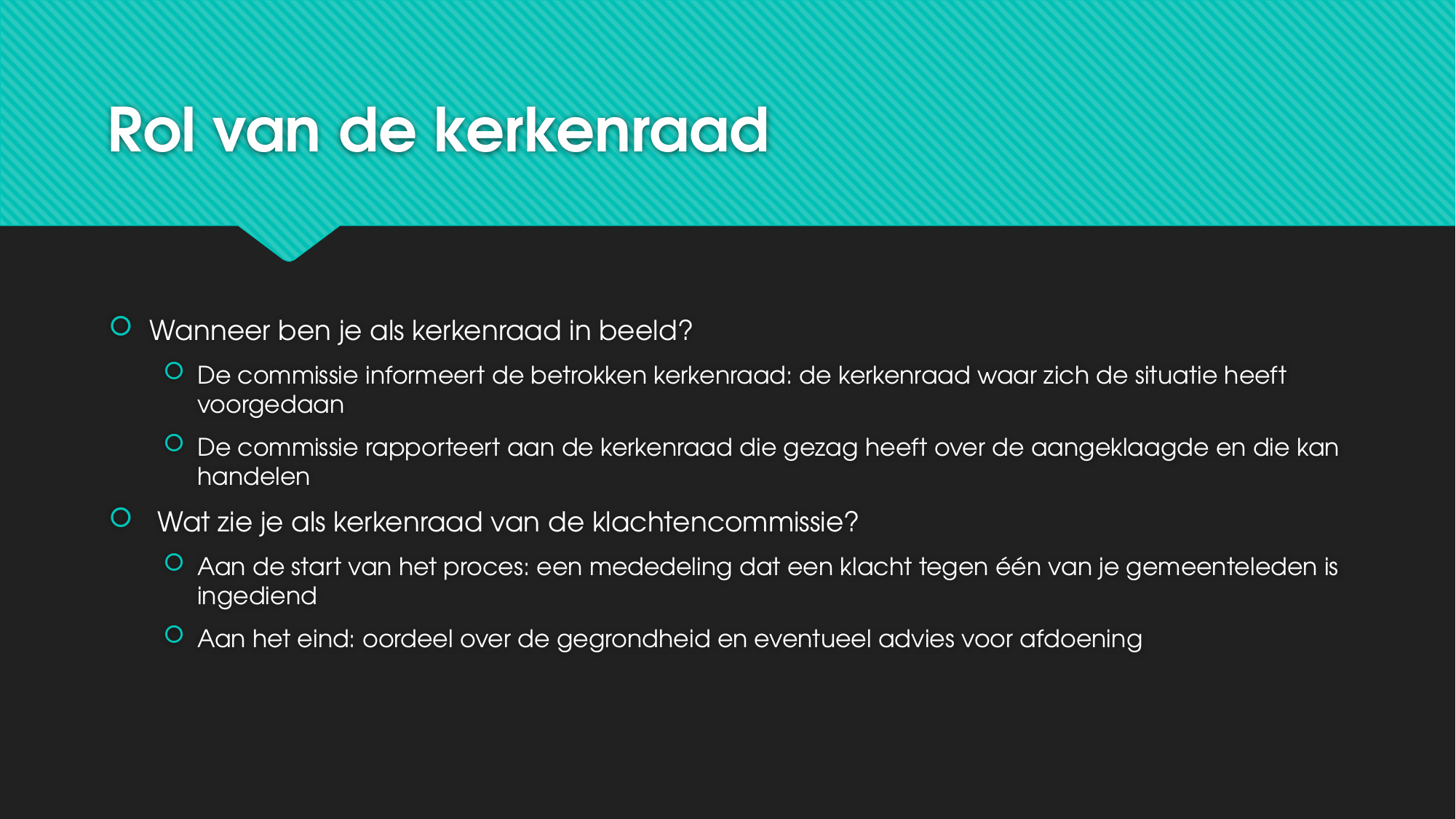

# Rol van de kerkenraad
Wanneer ben je als kerkenraad in beeld?
De commissie informeert de betrokken kerkenraad: de kerkenraad waar zich de situatie heeft voorgedaan
De commissie rapporteert aan de kerkenraad die gezag heeft over de aangeklaagde en die kan handelen
 Wat zie je als kerkenraad van de klachtencommissie?
Aan de start van het proces: een mededeling dat een klacht tegen één van je gemeenteleden is ingediend
Aan het eind: oordeel over de gegrondheid en eventueel advies voor afdoening